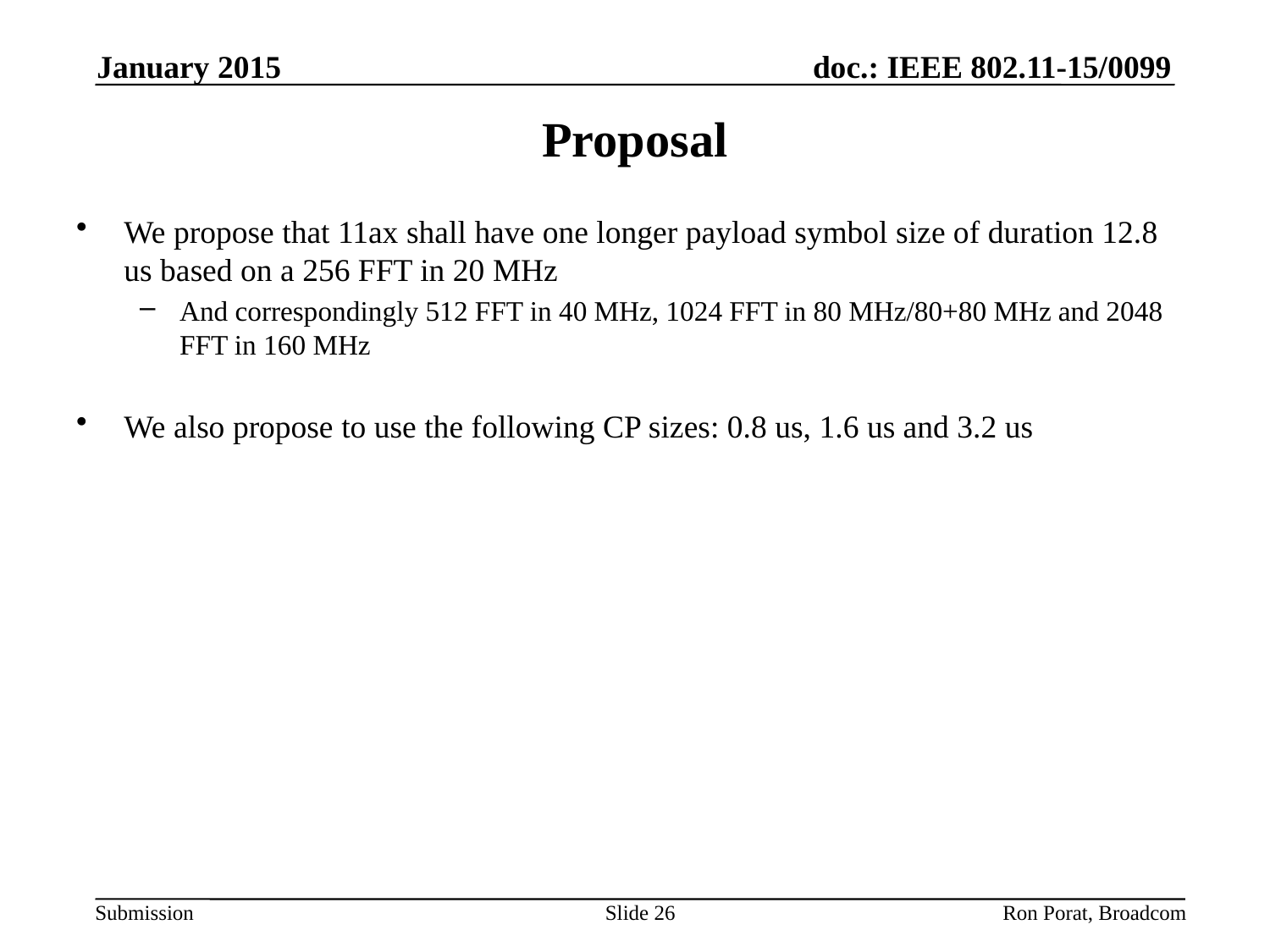

January 2015
# Proposal
We propose that 11ax shall have one longer payload symbol size of duration 12.8 us based on a 256 FFT in 20 MHz
And correspondingly 512 FFT in 40 MHz, 1024 FFT in 80 MHz/80+80 MHz and 2048 FFT in 160 MHz

We also propose to use the following CP sizes: 0.8 us, 1.6 us and 3.2 us

Slide 26
Ron Porat, Broadcom